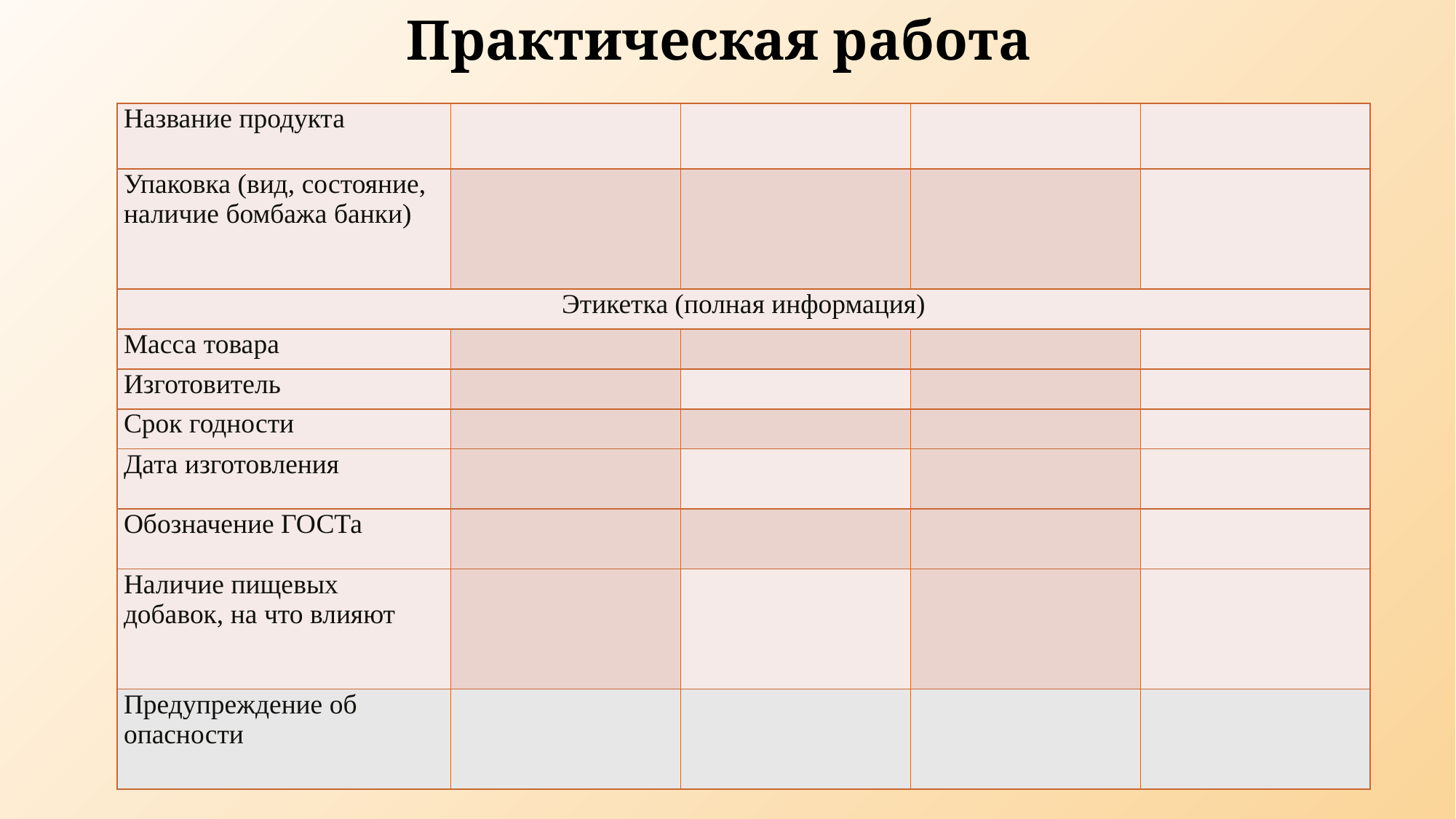

Практическая работа
| Название продукта |  |  |  |  |
| --- | --- | --- | --- | --- |
| Упаковка (вид, состояние, наличие бомбажа банки) |  |  |  |  |
| Этикетка (полная информация) |  |  |  |  |
| Масса товара |  |  |  |  |
| Изготовитель |  |  |  |  |
| Срок годности |  |  |  |  |
| Дата изготовления |  |  |  |  |
| Обозначение ГОСТа |  |  |  |  |
| Наличие пищевых добавок, на что влияют |  |  |  |  |
| Предупреждение об опасности |  |  |  |  |